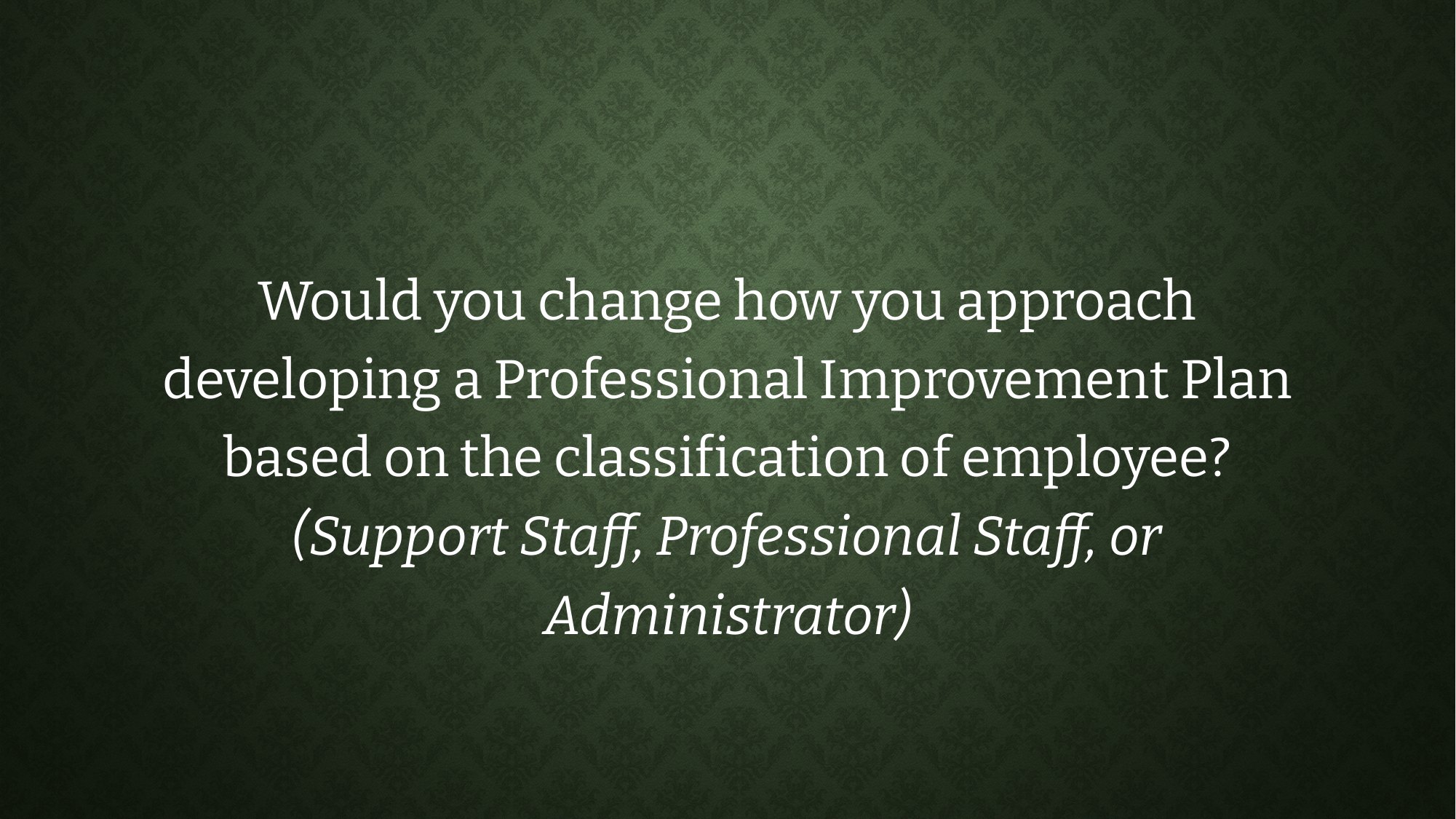

Would you change how you approach developing a Professional Improvement Plan based on the classification of employee? (Support Staff, Professional Staff, or Administrator)